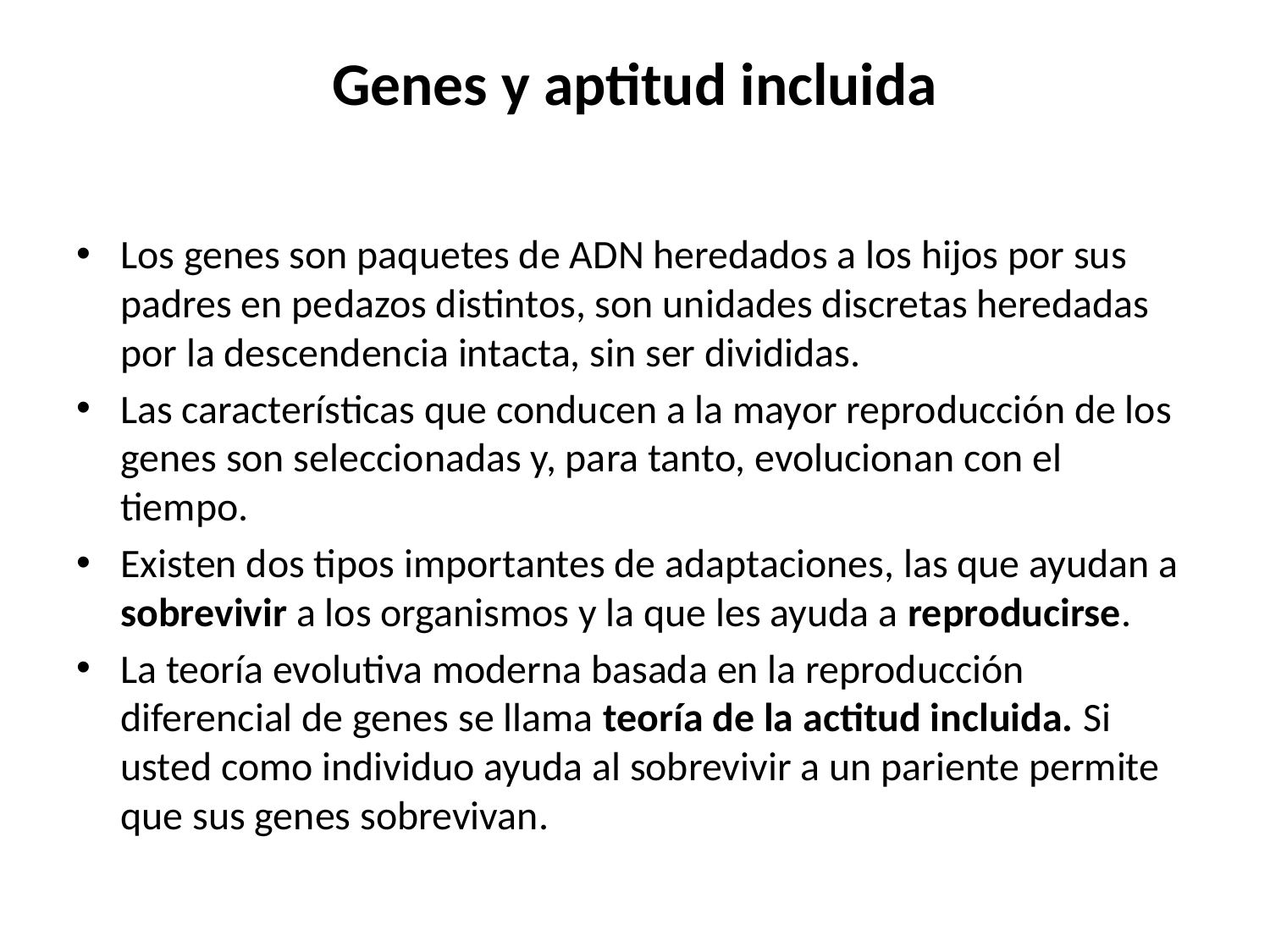

# Genes y aptitud incluida
Los genes son paquetes de ADN heredados a los hijos por sus padres en pedazos distintos, son unidades discretas heredadas por la descendencia intacta, sin ser divididas.
Las características que conducen a la mayor reproducción de los genes son seleccionadas y, para tanto, evolucionan con el tiempo.
Existen dos tipos importantes de adaptaciones, las que ayudan a sobrevivir a los organismos y la que les ayuda a reproducirse.
La teoría evolutiva moderna basada en la reproducción diferencial de genes se llama teoría de la actitud incluida. Si usted como individuo ayuda al sobrevivir a un pariente permite que sus genes sobrevivan.